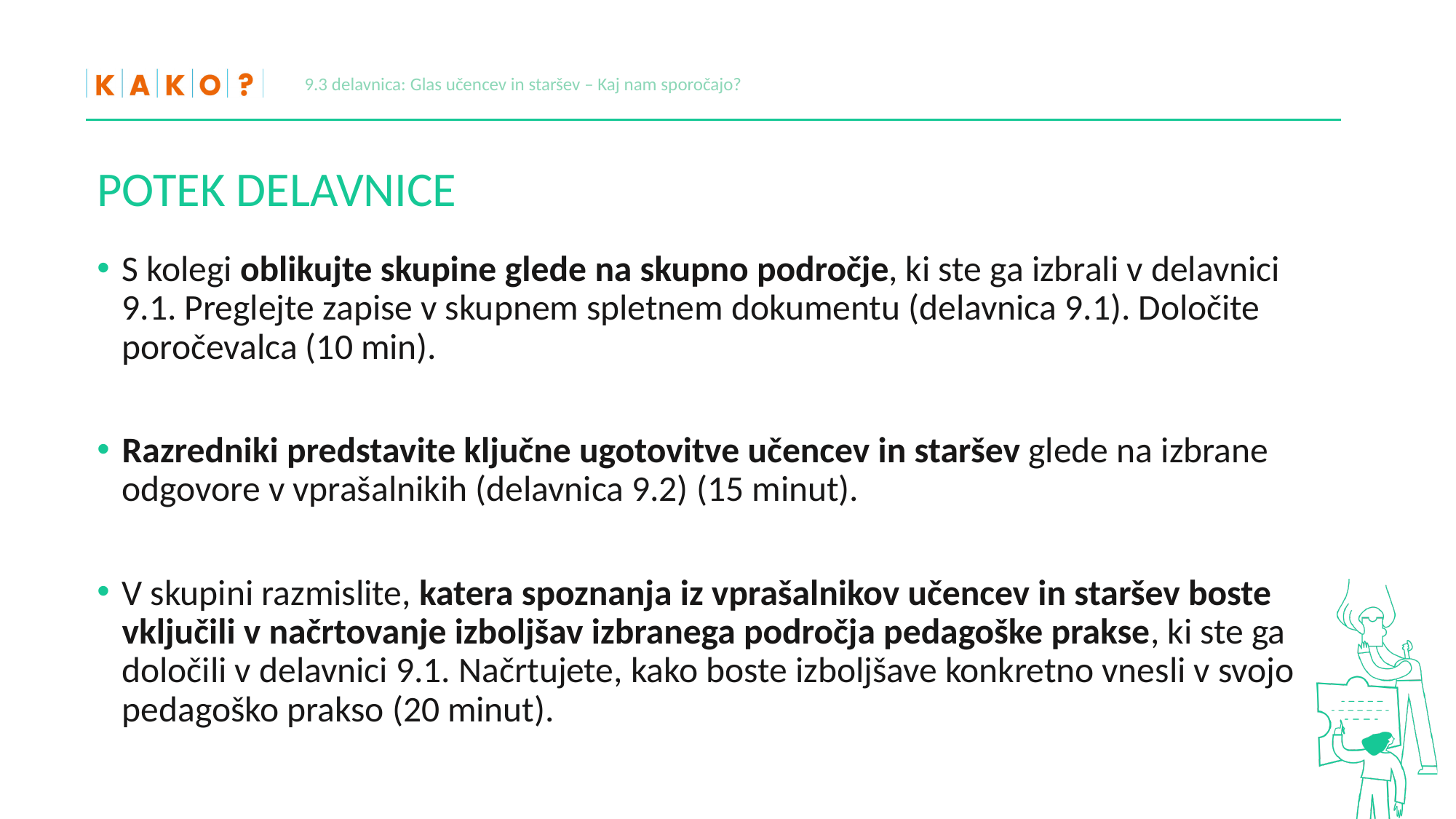

9.3 delavnica: Glas učencev in staršev – Kaj nam sporočajo?
# POTEK DELAVNICE
S kolegi oblikujte skupine glede na skupno področje, ki ste ga izbrali v delavnici 9.1. Preglejte zapise v skupnem spletnem dokumentu (delavnica 9.1). Določite poročevalca (10 min).

Razredniki predstavite ključne ugotovitve učencev in staršev glede na izbrane odgovore v vprašalnikih (delavnica 9.2) (15 minut).

V skupini razmislite, katera spoznanja iz vprašalnikov učencev in staršev boste vključili v načrtovanje izboljšav izbranega področja pedagoške prakse, ki ste ga določili v delavnici 9.1. Načrtujete, kako boste izboljšave konkretno vnesli v svojo pedagoško prakso (20 minut).